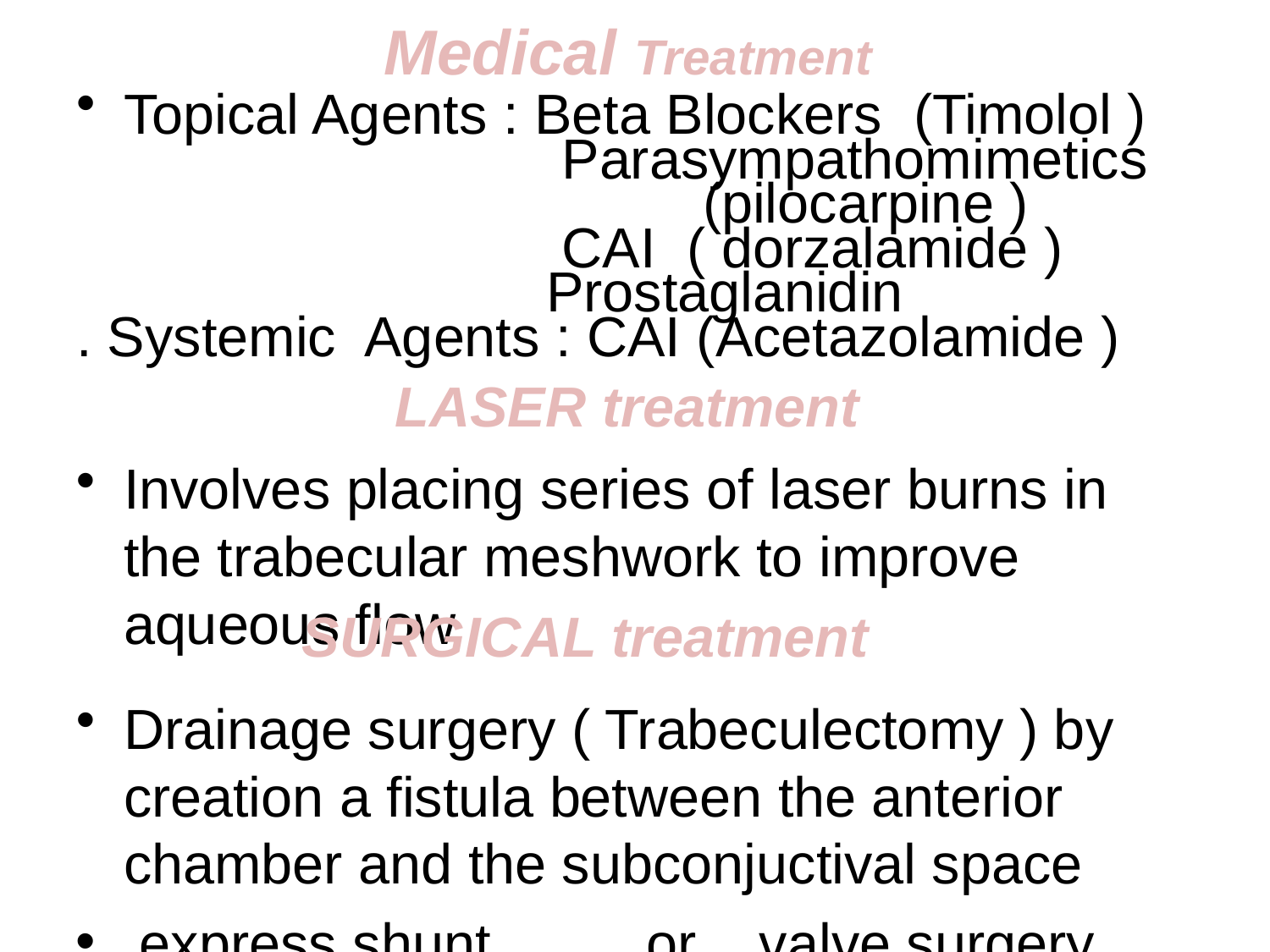

# Medical Treatment
Topical Agents : Beta Blockers  (Timolol )
                               Parasympathomimetics
                                        (pilocarpine )
                               CAI  ( dorzalamide )
                              Prostaglanidin
. Systemic  Agents : CAI (Acetazolamide )
LASER treatment
Involves placing series of laser burns in the trabecular meshwork to improve aqueous flow
SURGICAL treatment
Drainage surgery ( Trabeculectomy ) by  creation a fistula between the anterior chamber and the subconjuctival space
express shunt          or    valve surgery